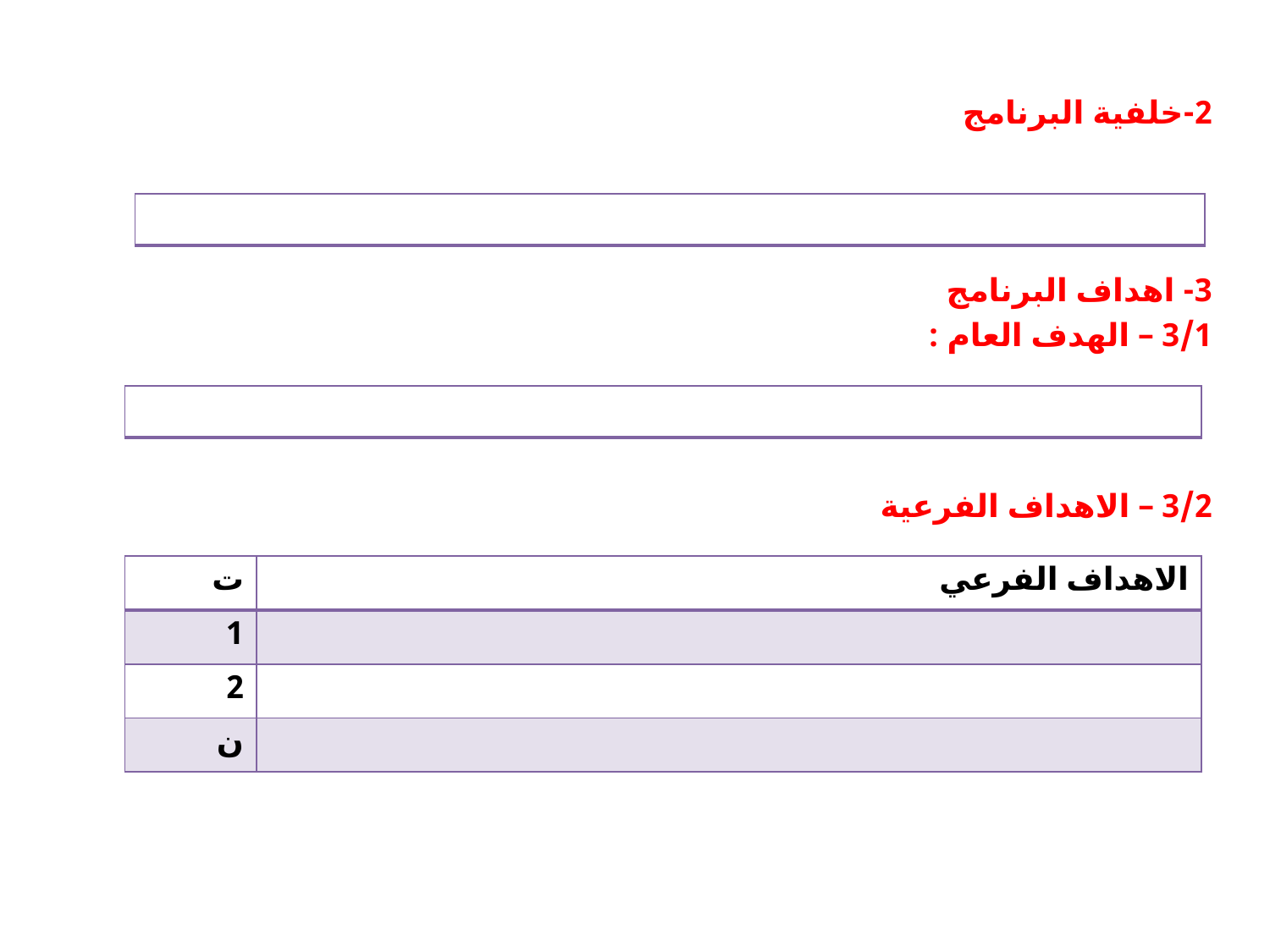

2-خلفية البرنامج

3- اهداف البرنامج
3/1 – الهدف العام :

3/2 – الاهداف الفرعية

|  |
| --- |
|  |
| --- |
| ت | الاهداف الفرعي |
| --- | --- |
| 1 |  |
| 2 |  |
| ن |  |